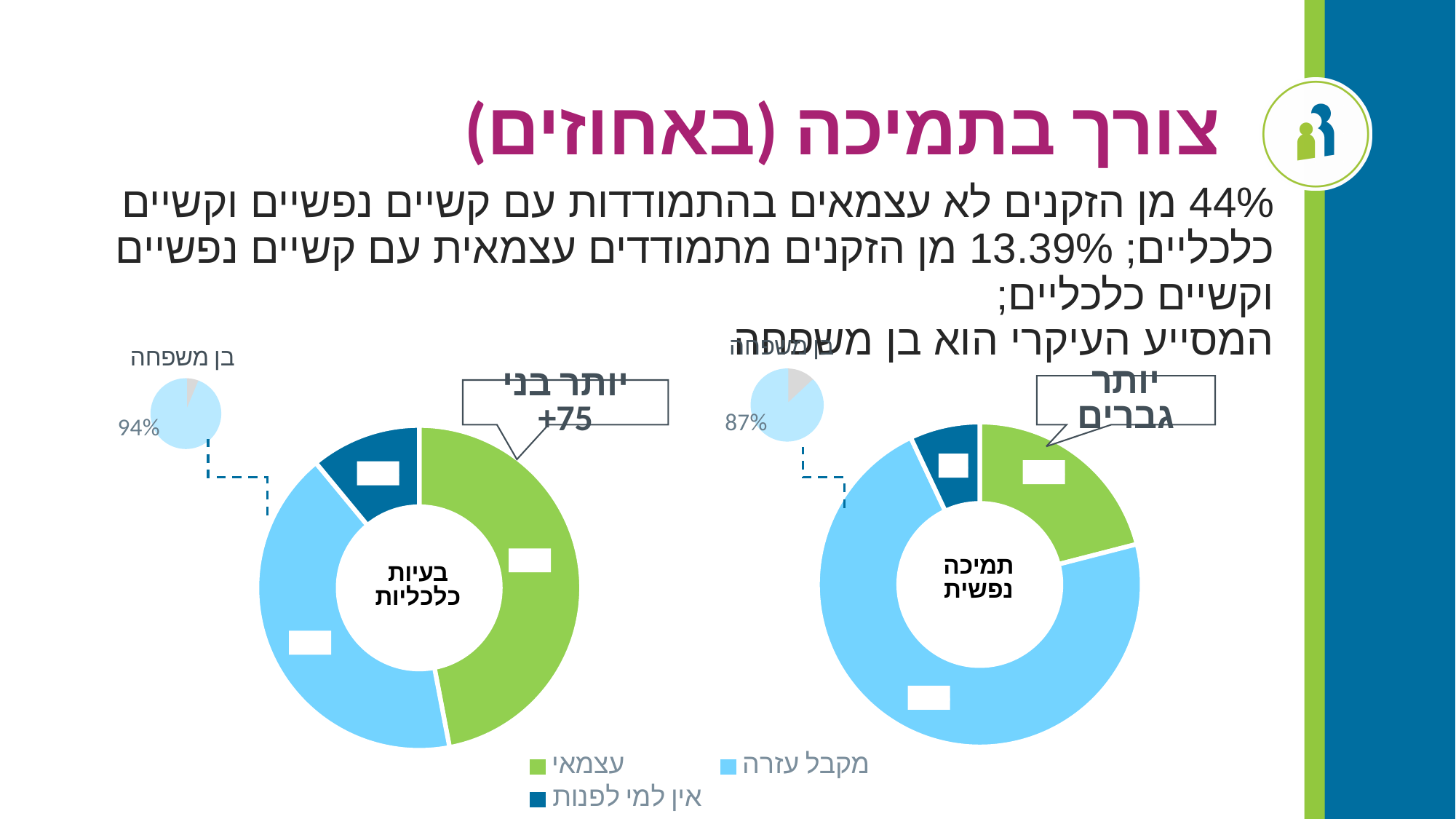

# צורך בתמיכה (באחוזים)
44% מן הזקנים לא עצמאים בהתמודדות עם קשיים נפשיים וקשיים כלכליים; 13.39% מן הזקנים מתמודדים עצמאית עם קשיים נפשיים וקשיים כלכליים;
המסייע העיקרי הוא בן משפחה

### Chart: בן משפחה

| Category | Sales |
|---|---|
| 1st Qtr | 0.1302 |
| 2nd Qtr | 0.8698 |

### Chart: בן משפחה

| Category | Sales |
|---|---|
| 1st Qtr | 0.0631 |
| 2nd Qtr | 0.9369 |
יותר גברים
יותר בני 75+

### Chart

| Category | Sales |
|---|---|
| עצמאי | 21.0 |
| מקבל עזרה | 72.0 |
| אין למי לפנות | 7.0 |

### Chart

| Category | Sales |
|---|---|
| עצמאי | 47.0 |
| מקבל עזרה | 42.0 |
| אין למי לפנות | 11.0 |

### Chart

| Category | Sales |
|---|---|
| עצמאי | 0.0 |
| מקבל עזרה | 0.0 |
| אין למי לפנות | 0.0 |